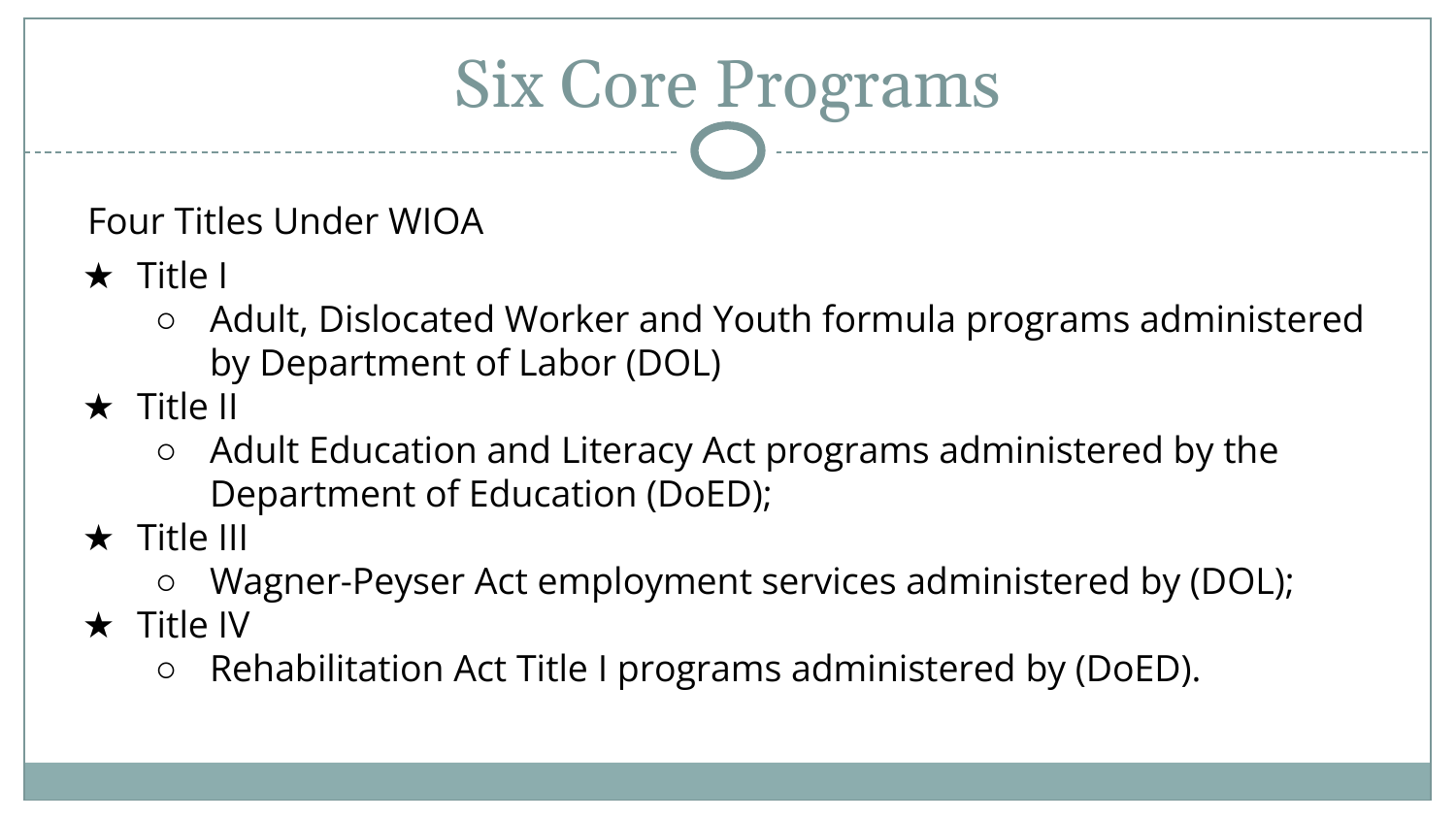

# Six Core Programs
Four Titles Under WIOA
Title I
Adult, Dislocated Worker and Youth formula programs administered by Department of Labor (DOL)
Title II
Adult Education and Literacy Act programs administered by the Department of Education (DoED);
Title III
Wagner-Peyser Act employment services administered by (DOL);
Title IV
Rehabilitation Act Title I programs administered by (DoED).